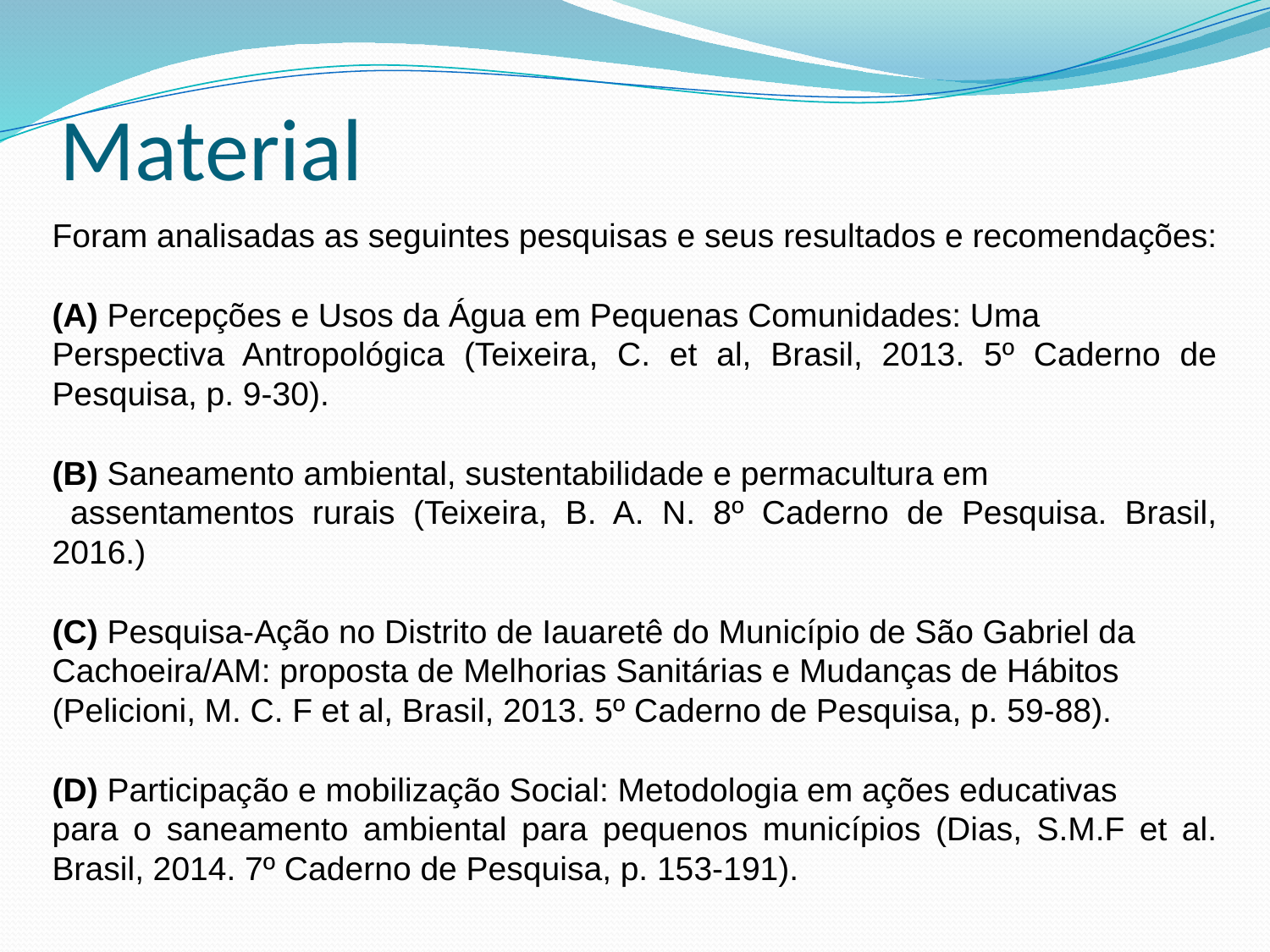

# Material
Foram analisadas as seguintes pesquisas e seus resultados e recomendações:

(A) Percepções e Usos da Água em Pequenas Comunidades: Uma
Perspectiva Antropológica (Teixeira, C. et al, Brasil, 2013. 5º Caderno de Pesquisa, p. 9-30).

(B) Saneamento ambiental, sustentabilidade e permacultura em
 assentamentos rurais (Teixeira, B. A. N. 8º Caderno de Pesquisa. Brasil, 2016.)

(C) Pesquisa-Ação no Distrito de Iauaretê do Município de São Gabriel da
Cachoeira/AM: proposta de Melhorias Sanitárias e Mudanças de Hábitos
(Pelicioni, M. C. F et al, Brasil, 2013. 5º Caderno de Pesquisa, p. 59-88).

(D) Participação e mobilização Social: Metodologia em ações educativas
para o saneamento ambiental para pequenos municípios (Dias, S.M.F et al. Brasil, 2014. 7º Caderno de Pesquisa, p. 153-191).